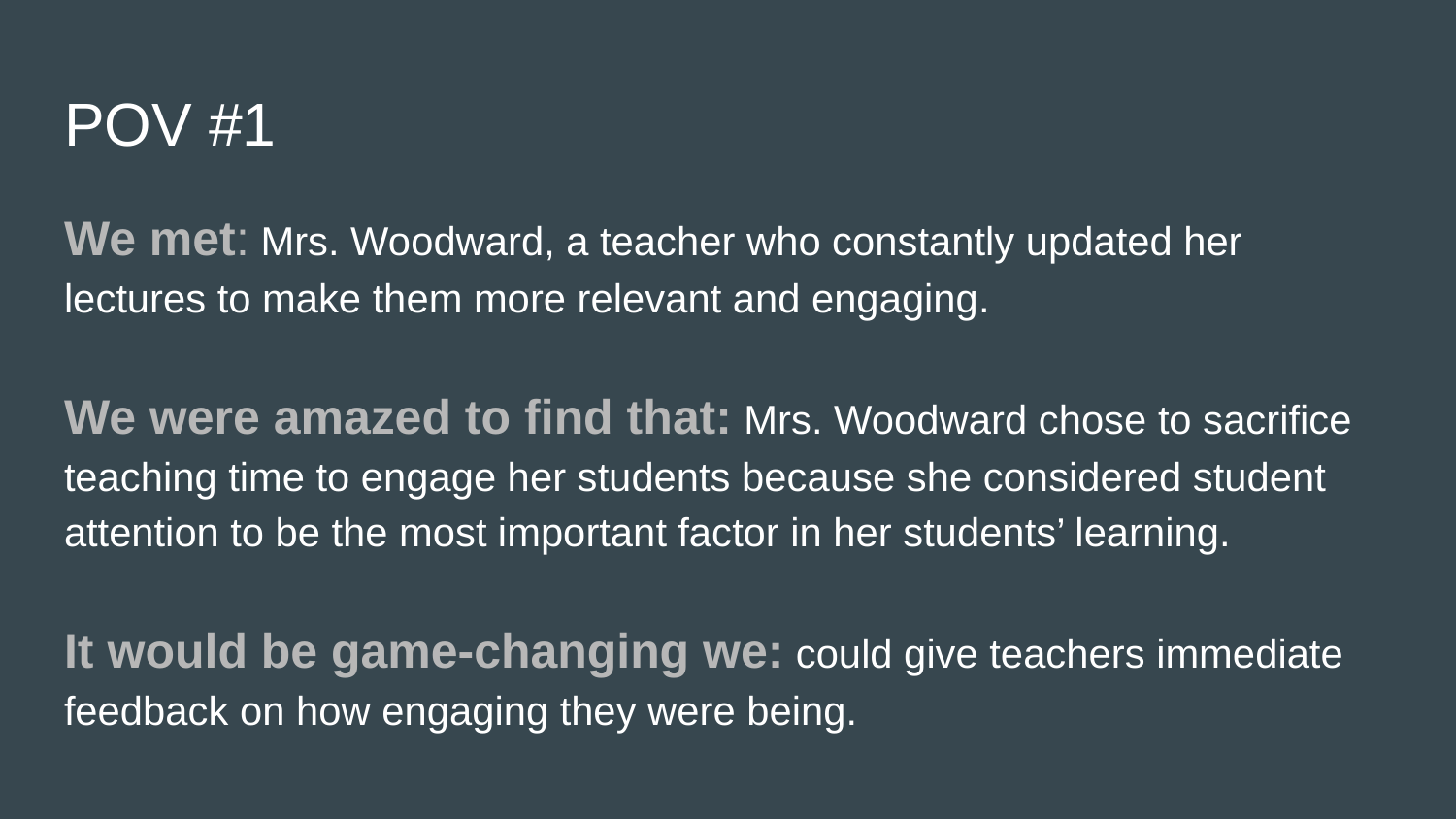

# POV #1
We met: Mrs. Woodward, a teacher who constantly updated her lectures to make them more relevant and engaging.

We were amazed to find that: Mrs. Woodward chose to sacrifice teaching time to engage her students because she considered student attention to be the most important factor in her students’ learning.

It would be game-changing we: could give teachers immediate feedback on how engaging they were being.